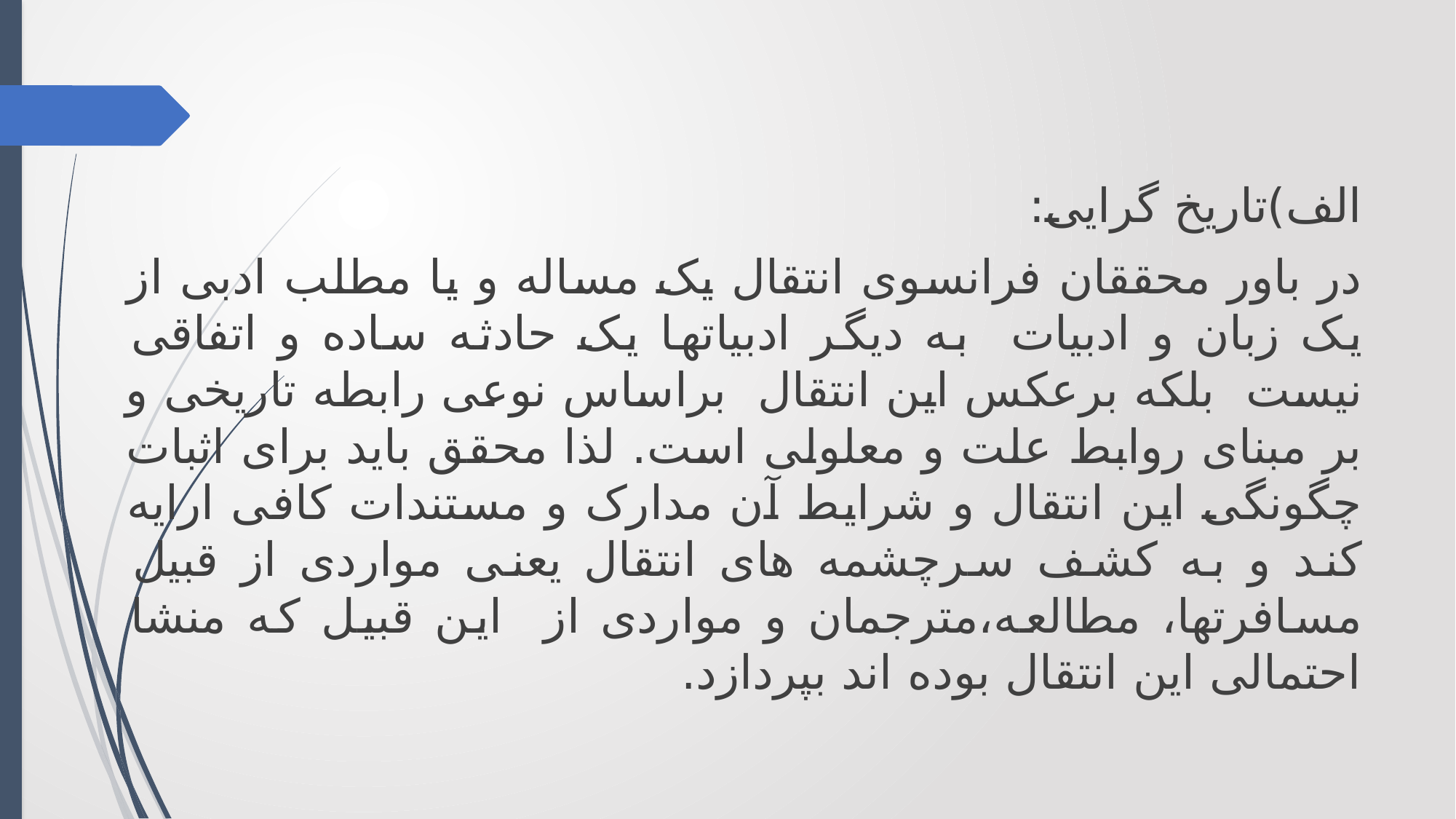

الف)تاریخ گرایی:
در باور محققان فرانسوی انتقال یک مساله و یا مطلب ادبی از یک زبان و ادبیات  به دیگر ادبیاتها یک حادثه ساده و اتفاقی نیست  بلکه برعکس این انتقال  براساس نوعی رابطه تاریخی و بر مبنای روابط علت و معلولی است. لذا محقق باید برای اثبات چگونگی این انتقال و شرایط آن مدارک و مستندات کافی ارایه کند و به کشف سرچشمه های انتقال یعنی مواردی از قبیل مسافرتها، مطالعه،مترجمان و مواردی از  این قبیل که منشا احتمالی این انتقال بوده اند بپردازد.